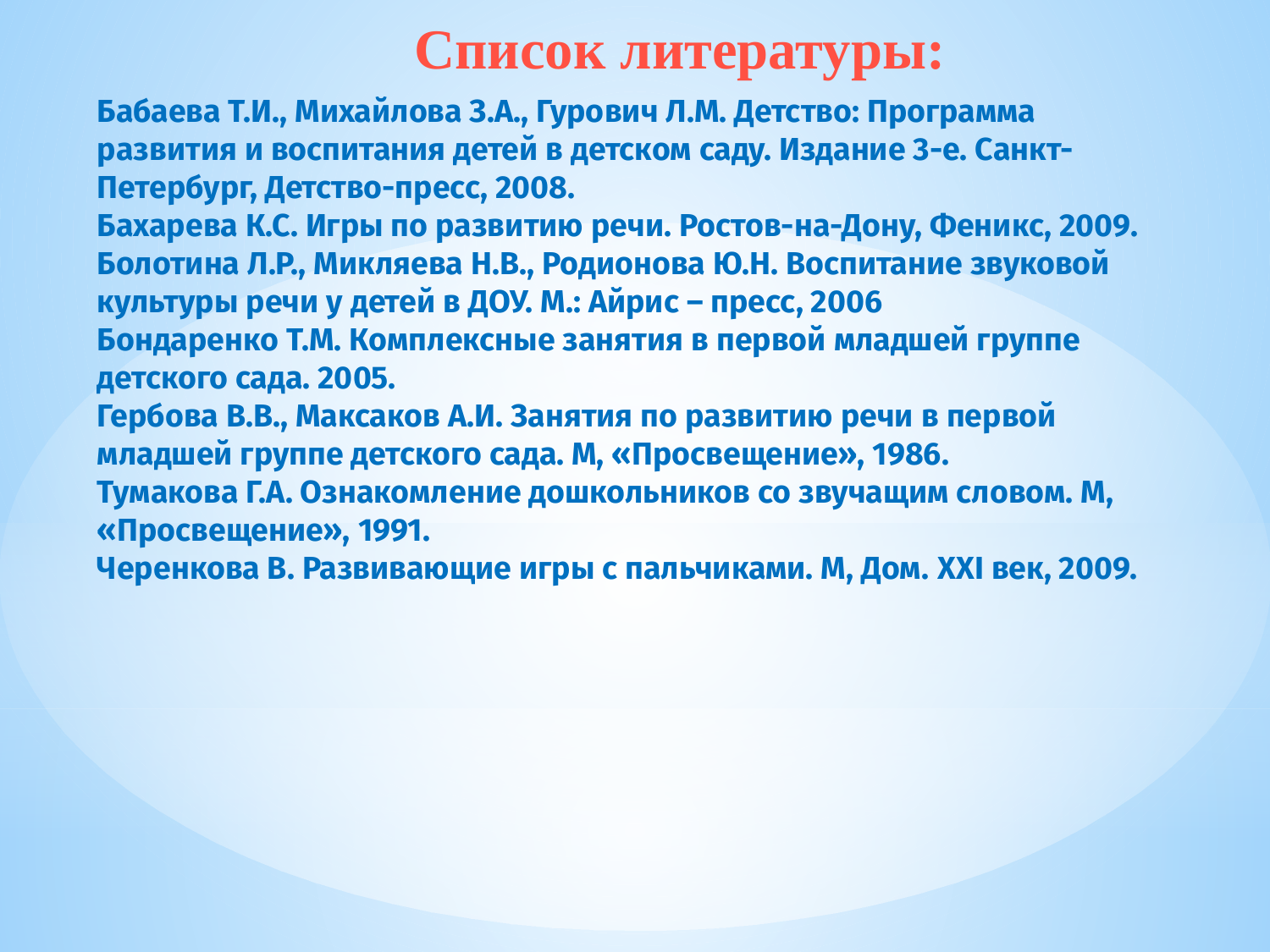

Список литературы:

Бабаева Т.И., Михайлова З.А., Гурович Л.М. Детство: Программа развития и воспитания детей в детском саду. Издание 3-е. Санкт-Петербург, Детство-пресс, 2008.
Бахарева К.С. Игры по развитию речи. Ростов-на-Дону, Феникс, 2009.
Болотина Л.Р., Микляева Н.В., Родионова Ю.Н. Воспитание звуковой культуры речи у детей в ДОУ. М.: Айрис – пресс, 2006
Бондаренко Т.М. Комплексные занятия в первой младшей группе детского сада. 2005.
Гербова В.В., Максаков А.И. Занятия по развитию речи в первой младшей группе детского сада. М, «Просвещение», 1986.
Тумакова Г.А. Ознакомление дошкольников со звучащим словом. М,  «Просвещение», 1991.
Черенкова В. Развивающие игры с пальчиками. М, Дом. XXI век, 2009.